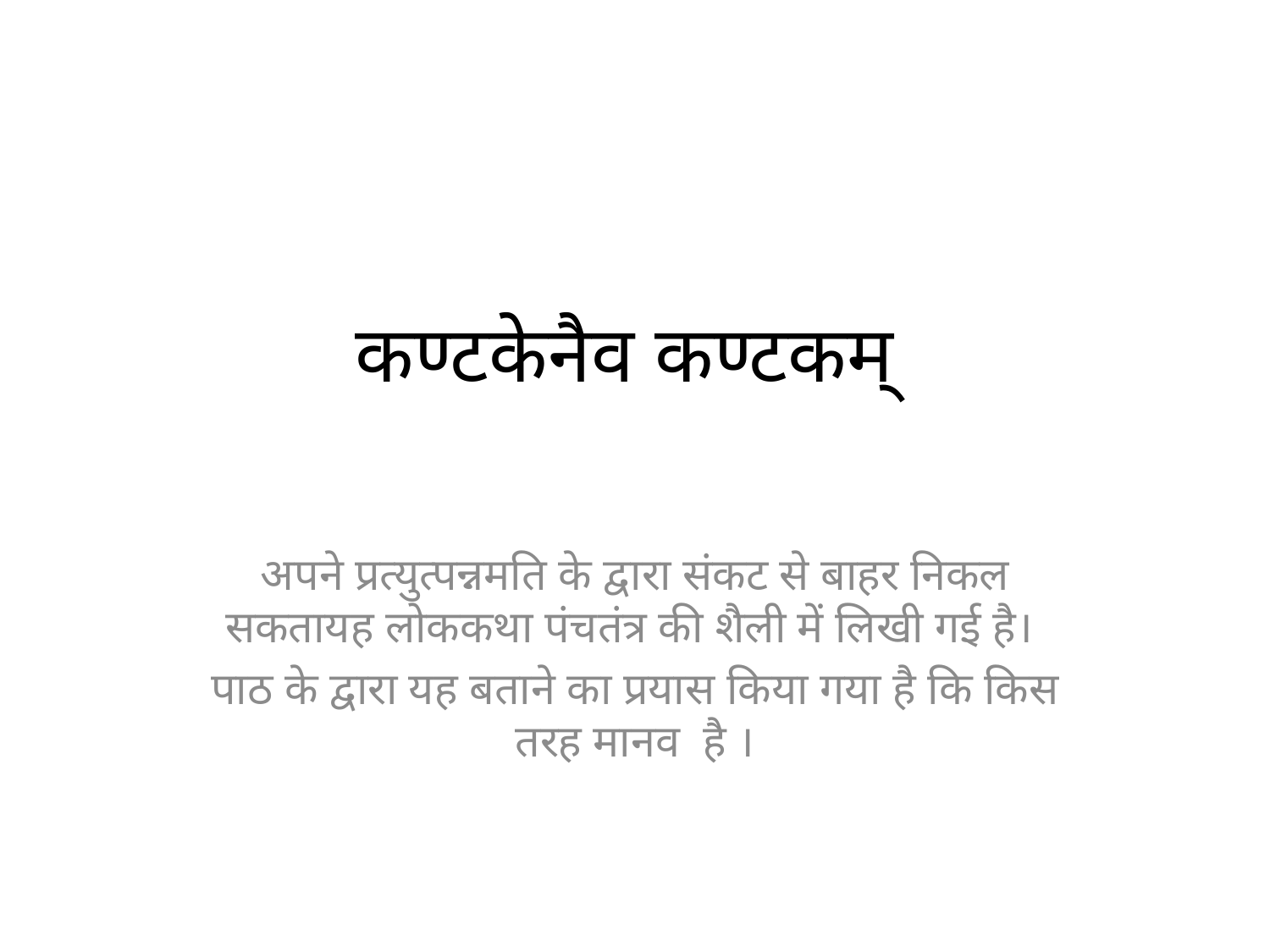

# कण्टकेनैव कण्टकम्
अपने प्रत्युत्पन्नमति के द्वारा संकट से बाहर निकल सकतायह लोककथा पंचतंत्र की शैली में लिखी गई है।
पाठ के द्वारा यह बताने का प्रयास किया गया है कि किस तरह मानव  है ।